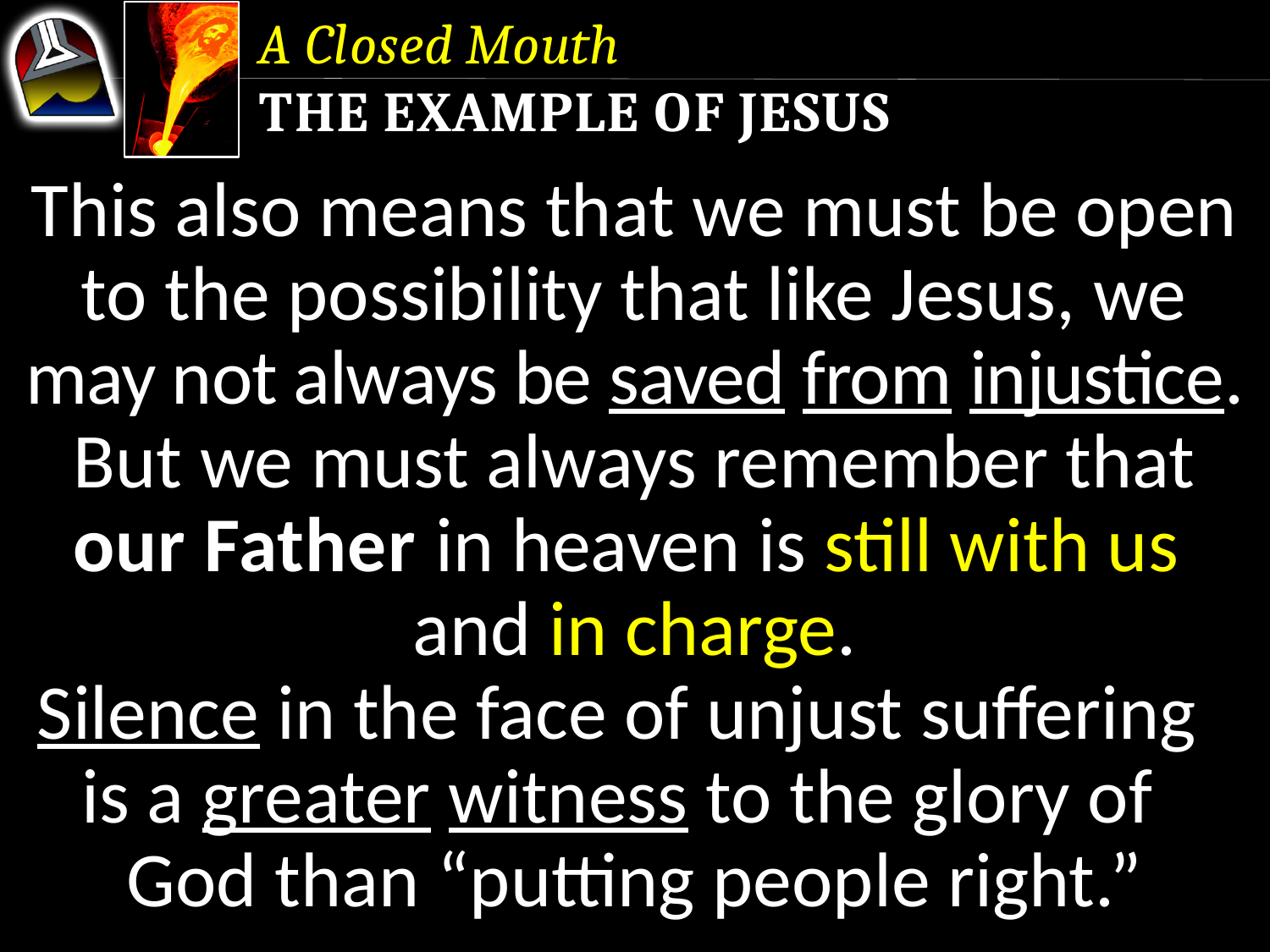

A Closed Mouth
The Example of Jesus
This also means that we must be open to the possibility that like Jesus, we may not always be saved from injustice.
But we must always remember that our Father in heaven is still with us  and in charge.
Silence in the face of unjust suffering   is a greater witness to the glory of   God than “putting people right.”